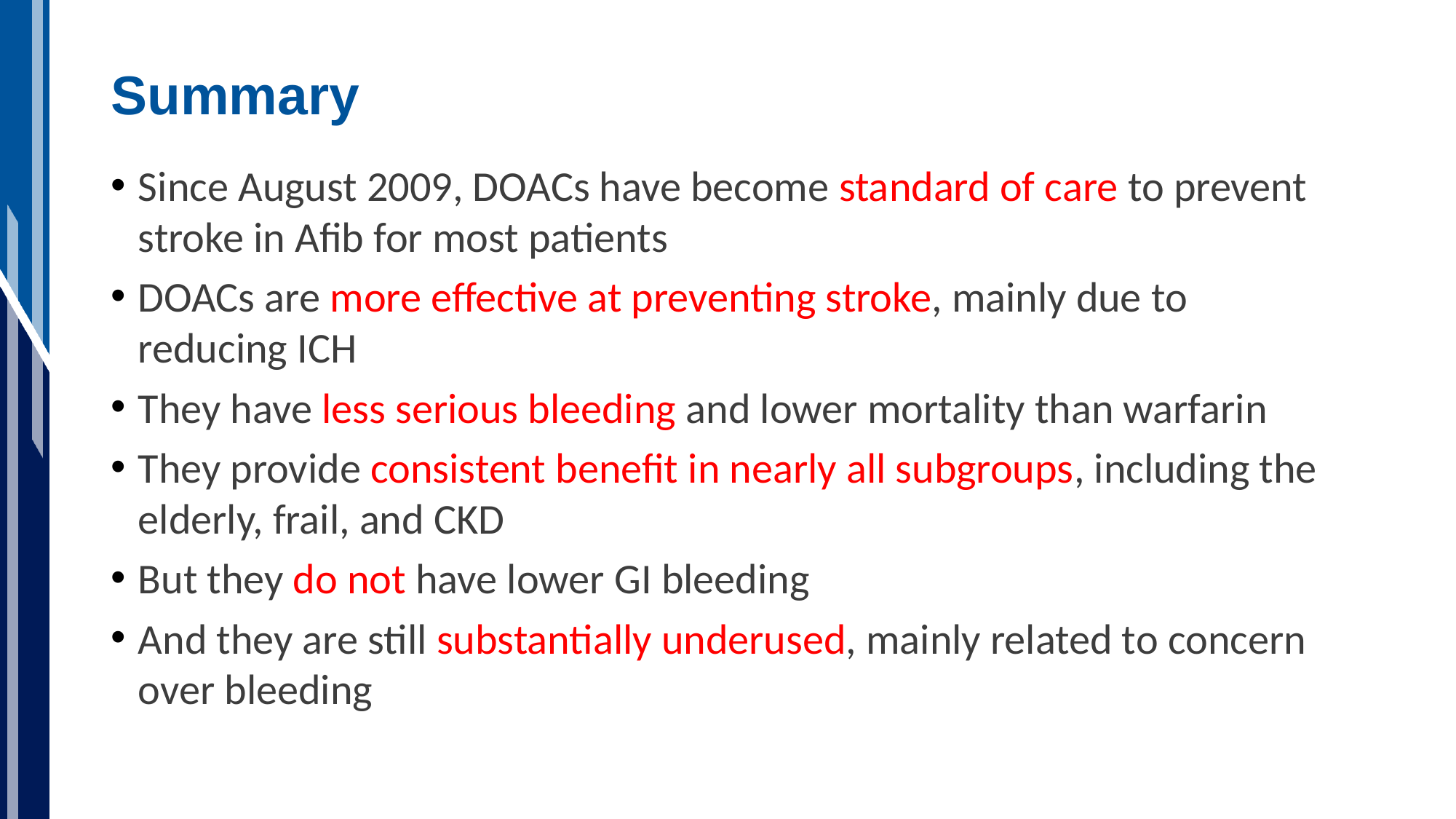

# Summary
Since August 2009, DOACs have become standard of care to prevent stroke in Afib for most patients
DOACs are more effective at preventing stroke, mainly due to reducing ICH
They have less serious bleeding and lower mortality than warfarin
They provide consistent benefit in nearly all subgroups, including the elderly, frail, and CKD
But they do not have lower GI bleeding
And they are still substantially underused, mainly related to concern over bleeding